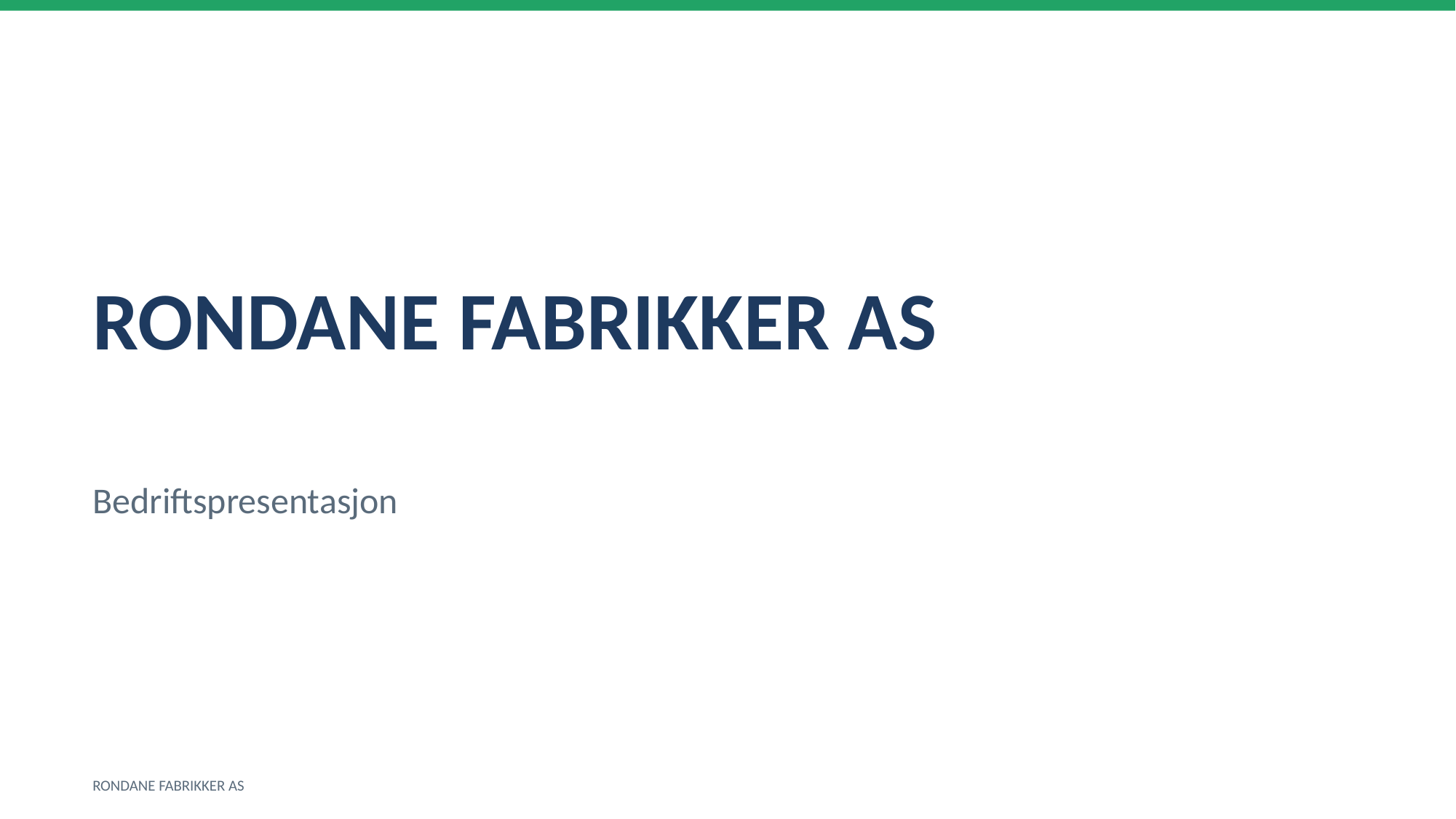

RONDANE FABRIKKER AS
Bedriftspresentasjon
RONDANE FABRIKKER AS